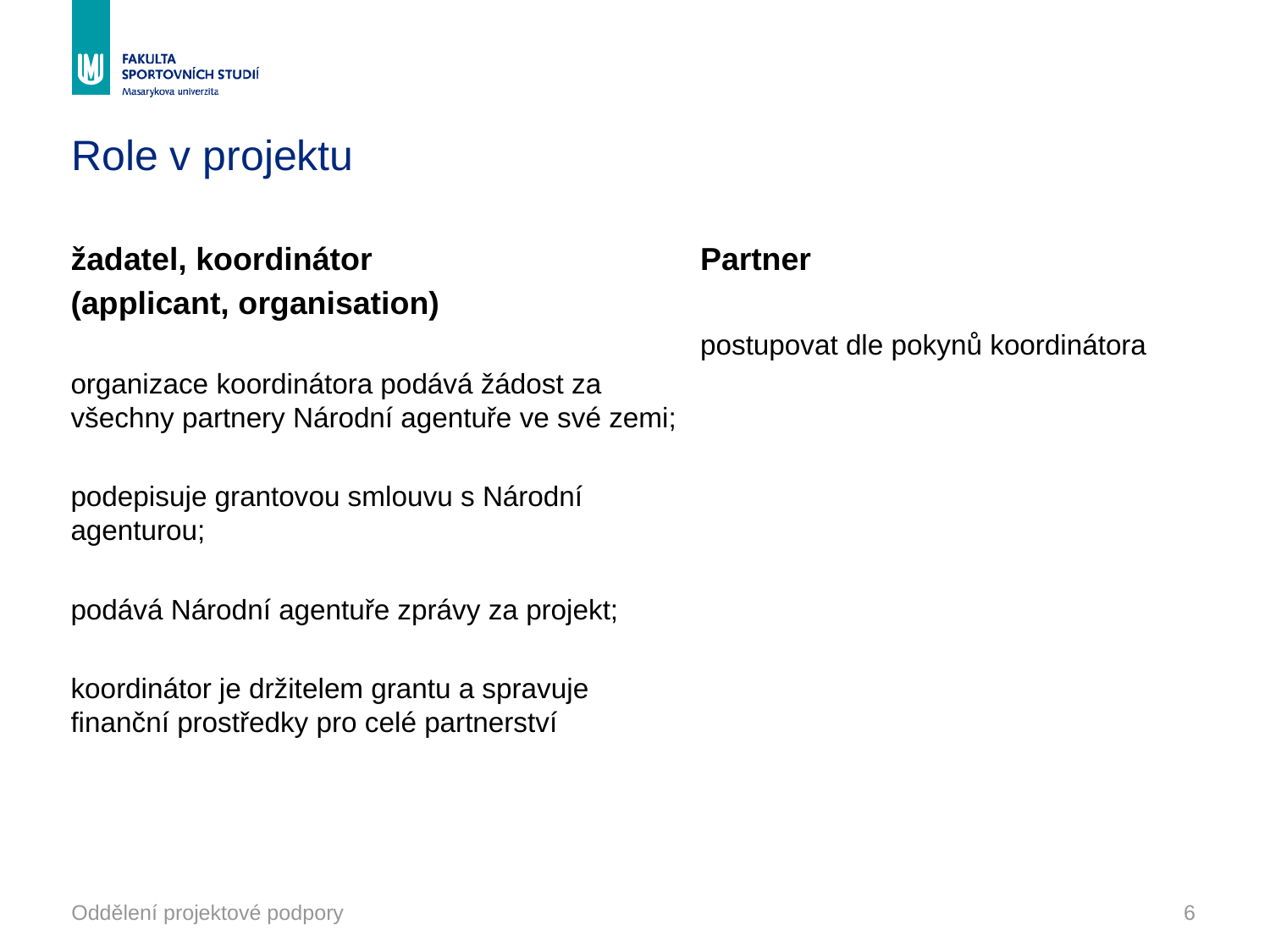

# Role v projektu
žadatel, koordinátor
(applicant, organisation)

organizace koordinátora podává žádost za všechny partnery Národní agentuře ve své zemi;

podepisuje grantovou smlouvu s Národní agenturou;

podává Národní agentuře zprávy za projekt;

koordinátor je držitelem grantu a spravuje finanční prostředky pro celé partnerství

Partner

postupovat dle pokynů koordinátora

Oddělení projektové podpory
6